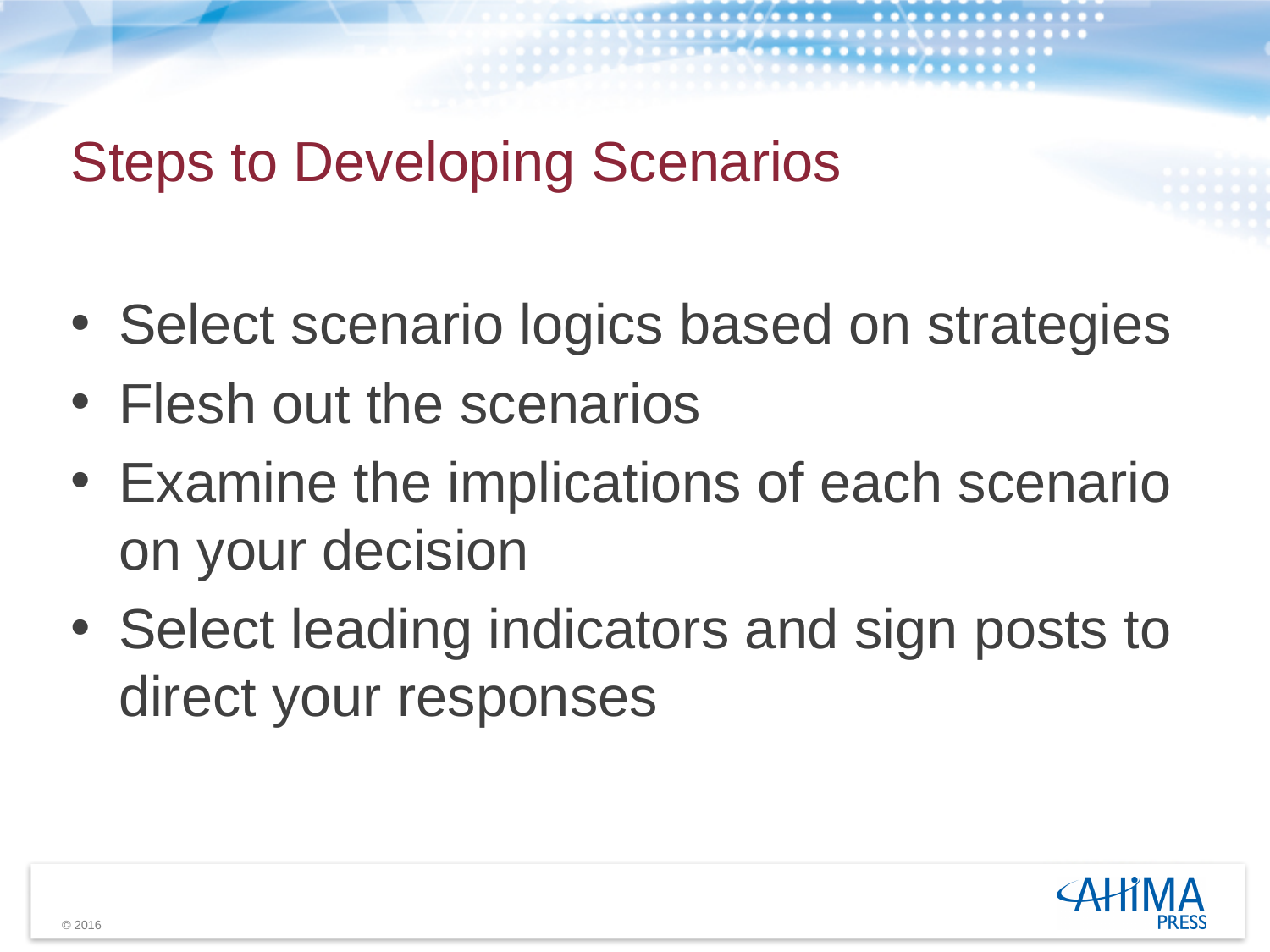

# Steps to Developing Scenarios
Select scenario logics based on strategies
Flesh out the scenarios
Examine the implications of each scenario on your decision
Select leading indicators and sign posts to direct your responses